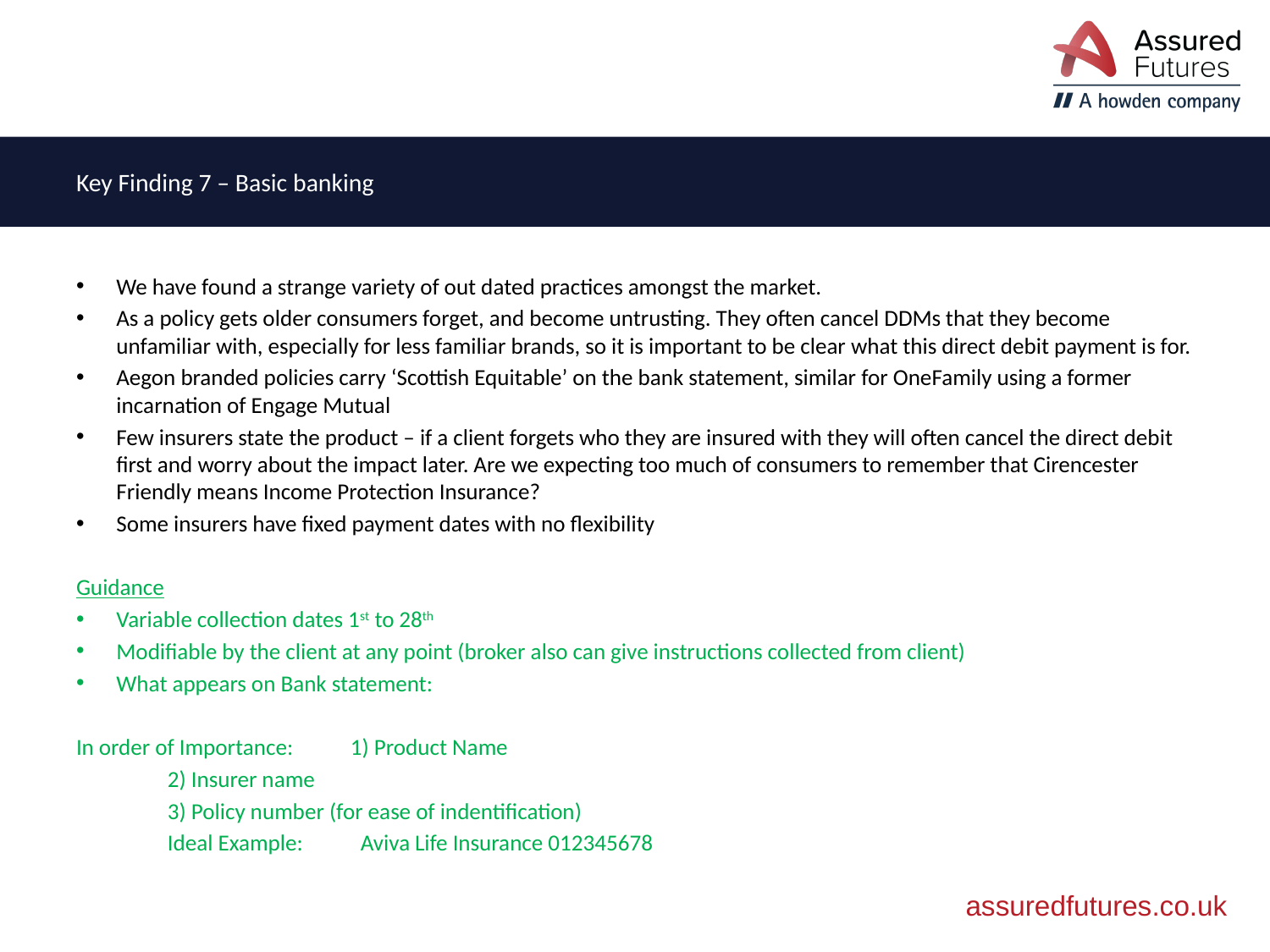

# Key Finding 7 – Basic banking
We have found a strange variety of out dated practices amongst the market.
As a policy gets older consumers forget, and become untrusting. They often cancel DDMs that they become unfamiliar with, especially for less familiar brands, so it is important to be clear what this direct debit payment is for.
Aegon branded policies carry ‘Scottish Equitable’ on the bank statement, similar for OneFamily using a former incarnation of Engage Mutual
Few insurers state the product – if a client forgets who they are insured with they will often cancel the direct debit first and worry about the impact later. Are we expecting too much of consumers to remember that Cirencester Friendly means Income Protection Insurance?
Some insurers have fixed payment dates with no flexibility

Guidance
Variable collection dates 1st to 28th
Modifiable by the client at any point (broker also can give instructions collected from client)
What appears on Bank statement:

In order of Importance: 	1) Product Name
			2) Insurer name
			3) Policy number (for ease of indentification)
			Ideal Example: 	  Aviva Life Insurance 012345678